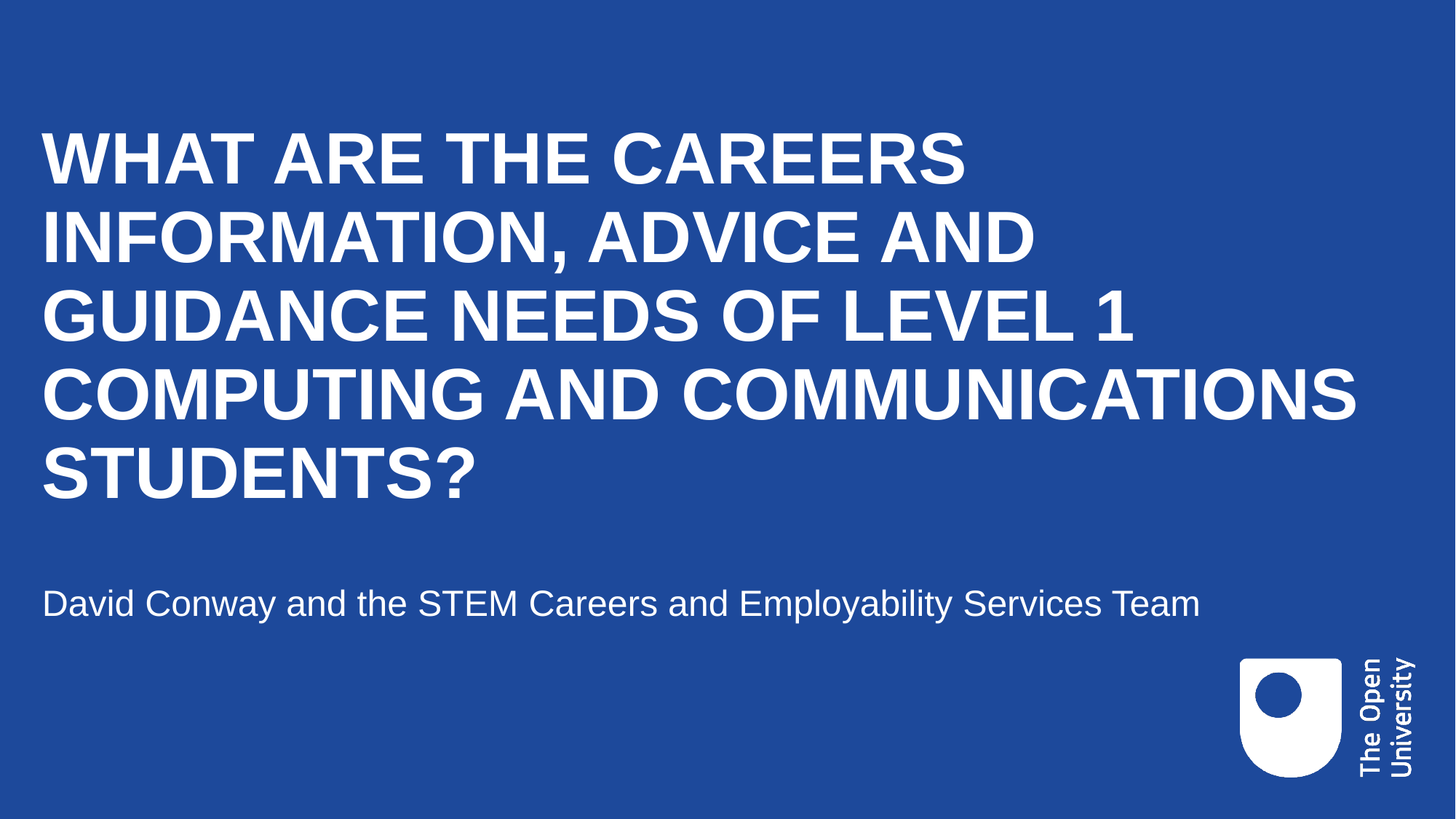

# WHAT ARE THE CAREERS INFORMATION, ADVICE AND GUIDANCE NEEDS OF LEVEL 1 COMPUTING AND COMMUNICATIONS STUDENTS?
David Conway and the STEM Careers and Employability Services Team